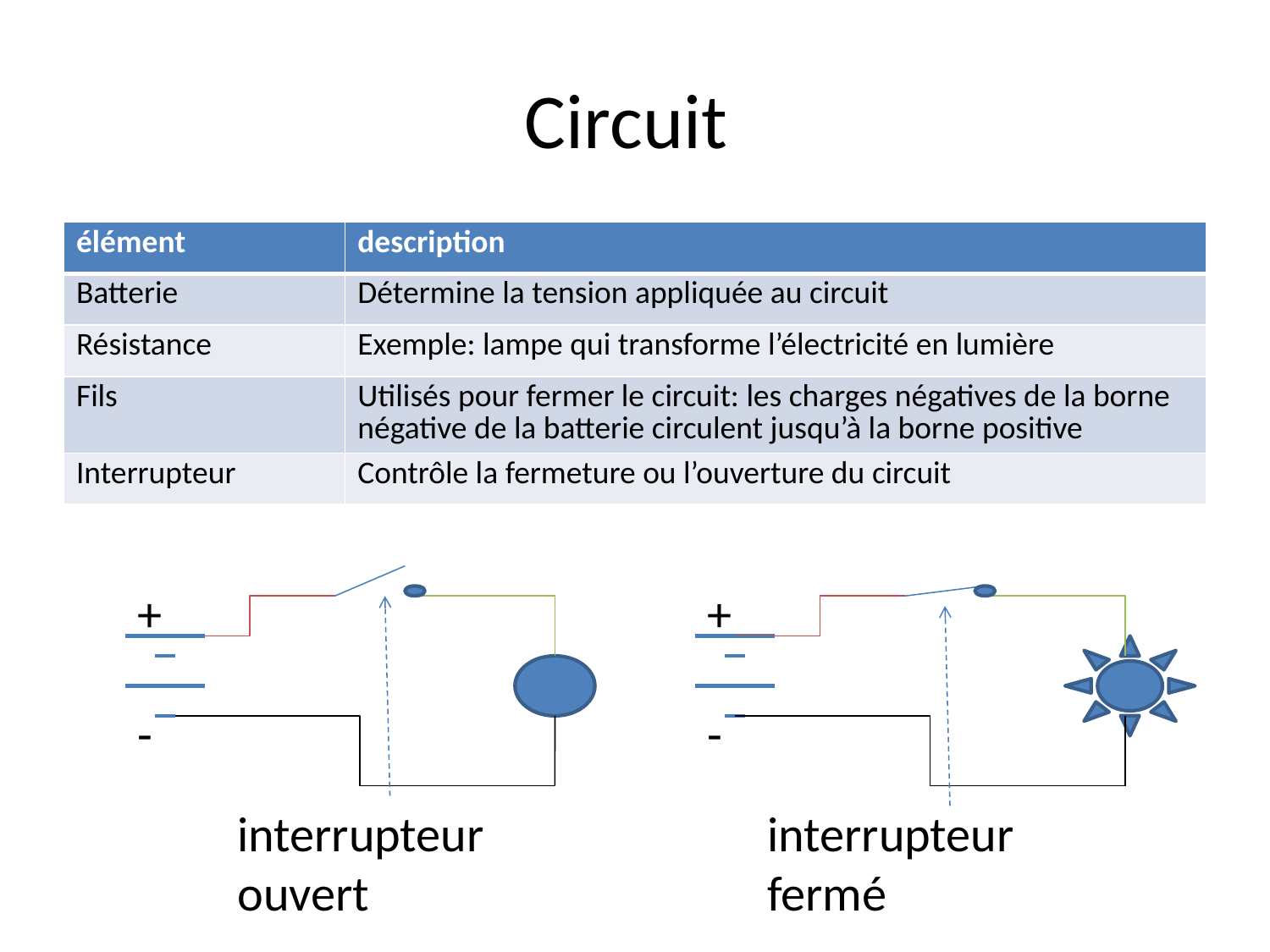

# Circuit
| élément | description |
| --- | --- |
| Batterie | Détermine la tension appliquée au circuit |
| Résistance | Exemple: lampe qui transforme l’électricité en lumière |
| Fils | Utilisés pour fermer le circuit: les charges négatives de la borne négative de la batterie circulent jusqu’à la borne positive |
| Interrupteur | Contrôle la fermeture ou l’ouverture du circuit |
+
-
+

-
interrupteur ouvert
interrupteur fermé